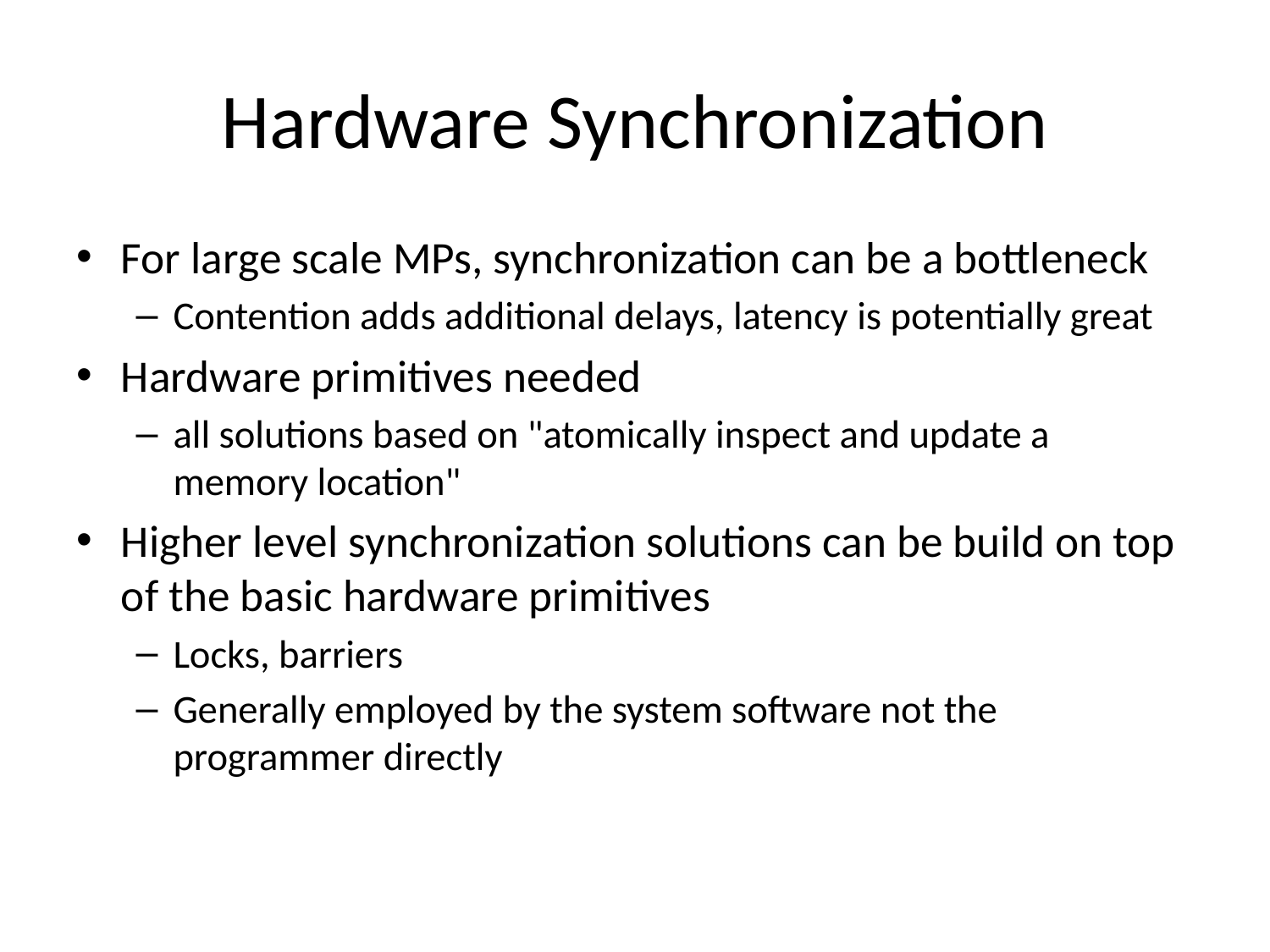

# Hardware Synchronization
For large scale MPs, synchronization can be a bottleneck
Contention adds additional delays, latency is potentially great
Hardware primitives needed
all solutions based on "atomically inspect and update a memory location"
Higher level synchronization solutions can be build on top of the basic hardware primitives
Locks, barriers
Generally employed by the system software not the programmer directly